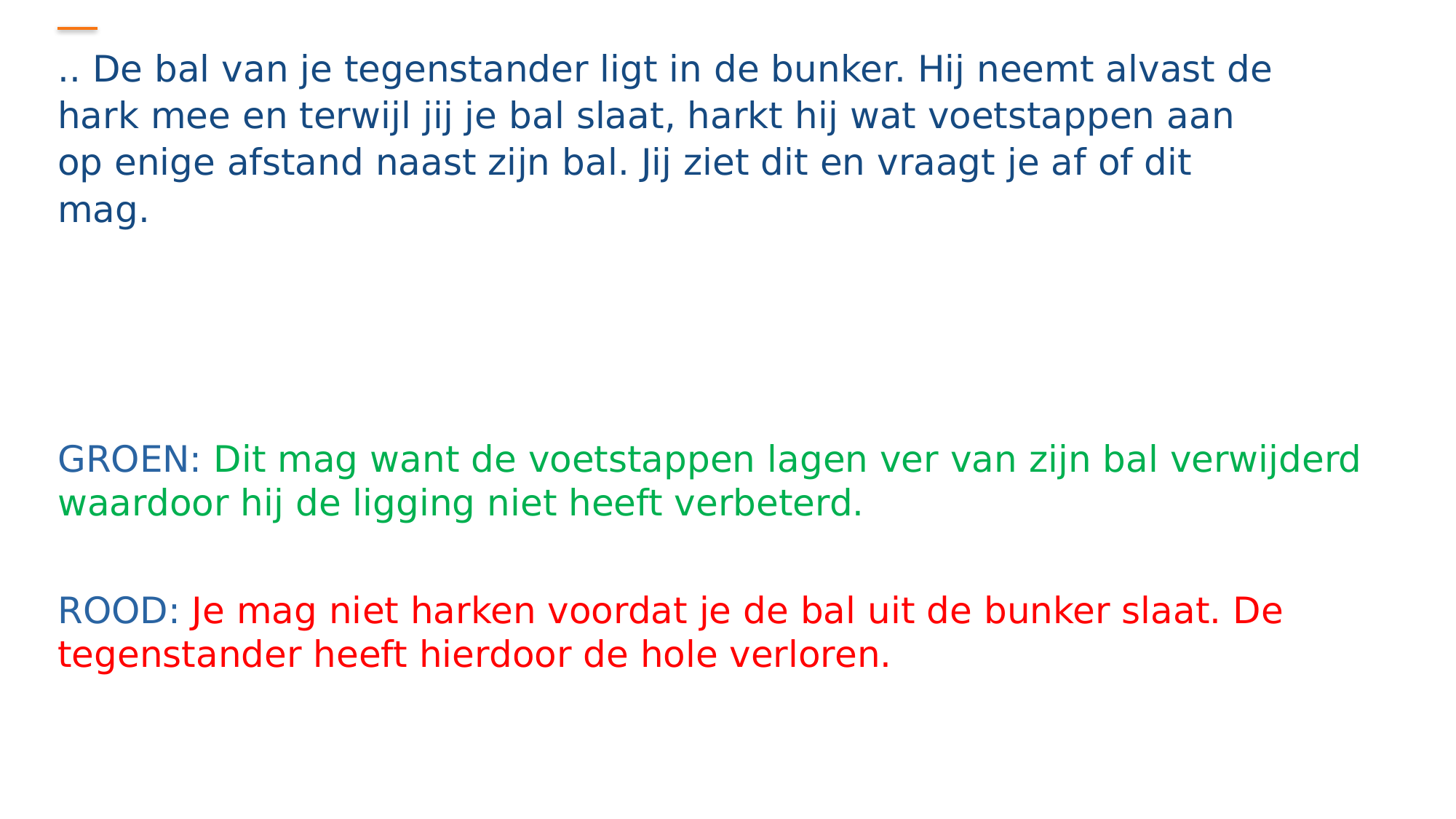

.. De bal van je tegenstander ligt in de bunker. Hij neemt alvast de hark mee en terwijl jij je bal slaat, harkt hij wat voetstappen aan op enige afstand naast zijn bal. Jij ziet dit en vraagt je af of dit mag.

GROEN: Dit mag want de voetstappen lagen ver van zijn bal verwijderd waardoor hij de ligging niet heeft verbeterd.

ROOD: Je mag niet harken voordat je de bal uit de bunker slaat. De tegenstander heeft hierdoor de hole verloren.